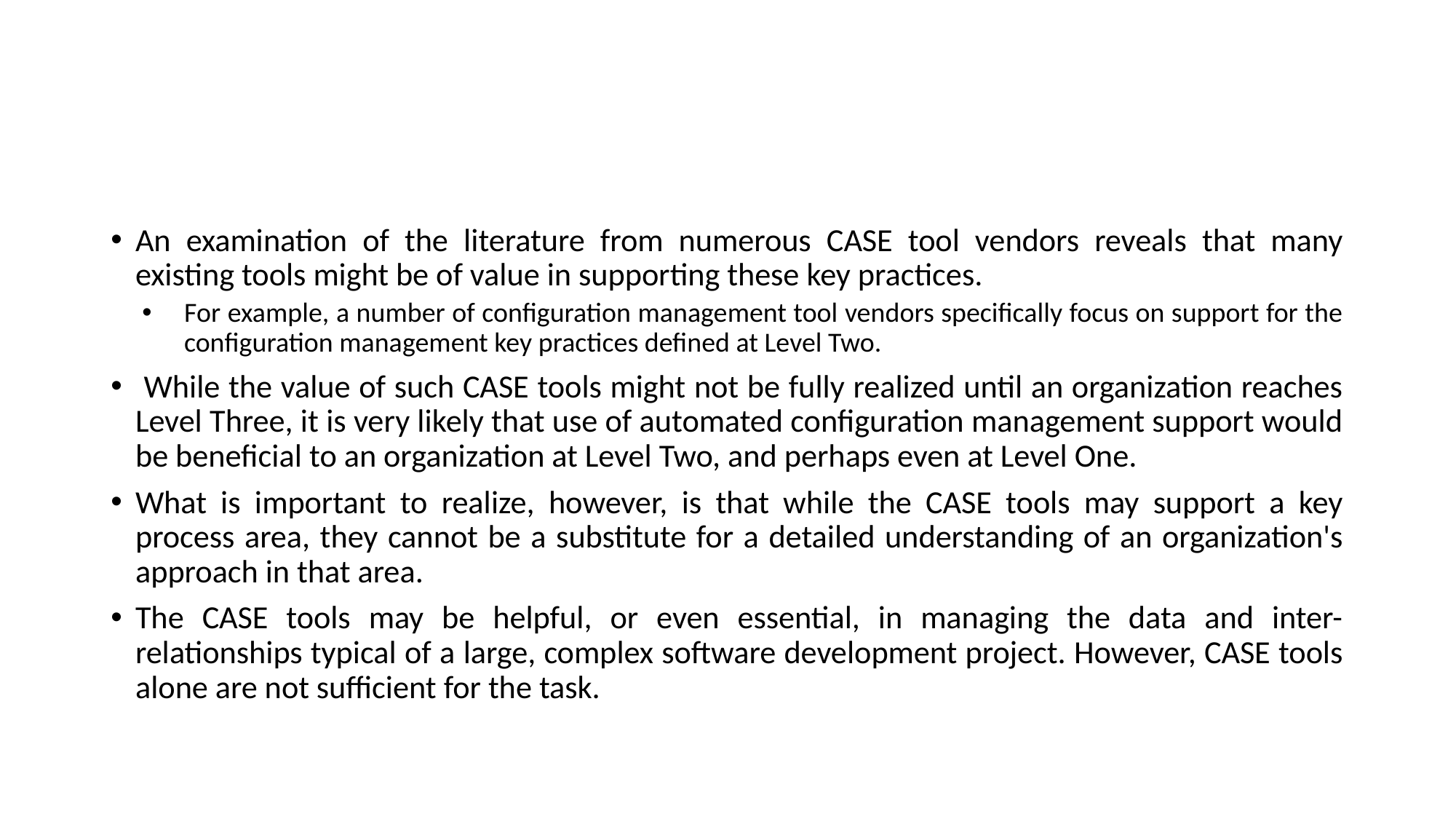

#
An examination of the literature from numerous CASE tool vendors reveals that many existing tools might be of value in supporting these key practices.
For example, a number of configuration management tool vendors specifically focus on support for the configuration management key practices defined at Level Two.
 While the value of such CASE tools might not be fully realized until an organization reaches Level Three, it is very likely that use of automated configuration management support would be beneficial to an organization at Level Two, and perhaps even at Level One.
What is important to realize, however, is that while the CASE tools may support a key process area, they cannot be a substitute for a detailed understanding of an organization's approach in that area.
The CASE tools may be helpful, or even essential, in managing the data and inter-relationships typical of a large, complex software development project. However, CASE tools alone are not sufficient for the task.